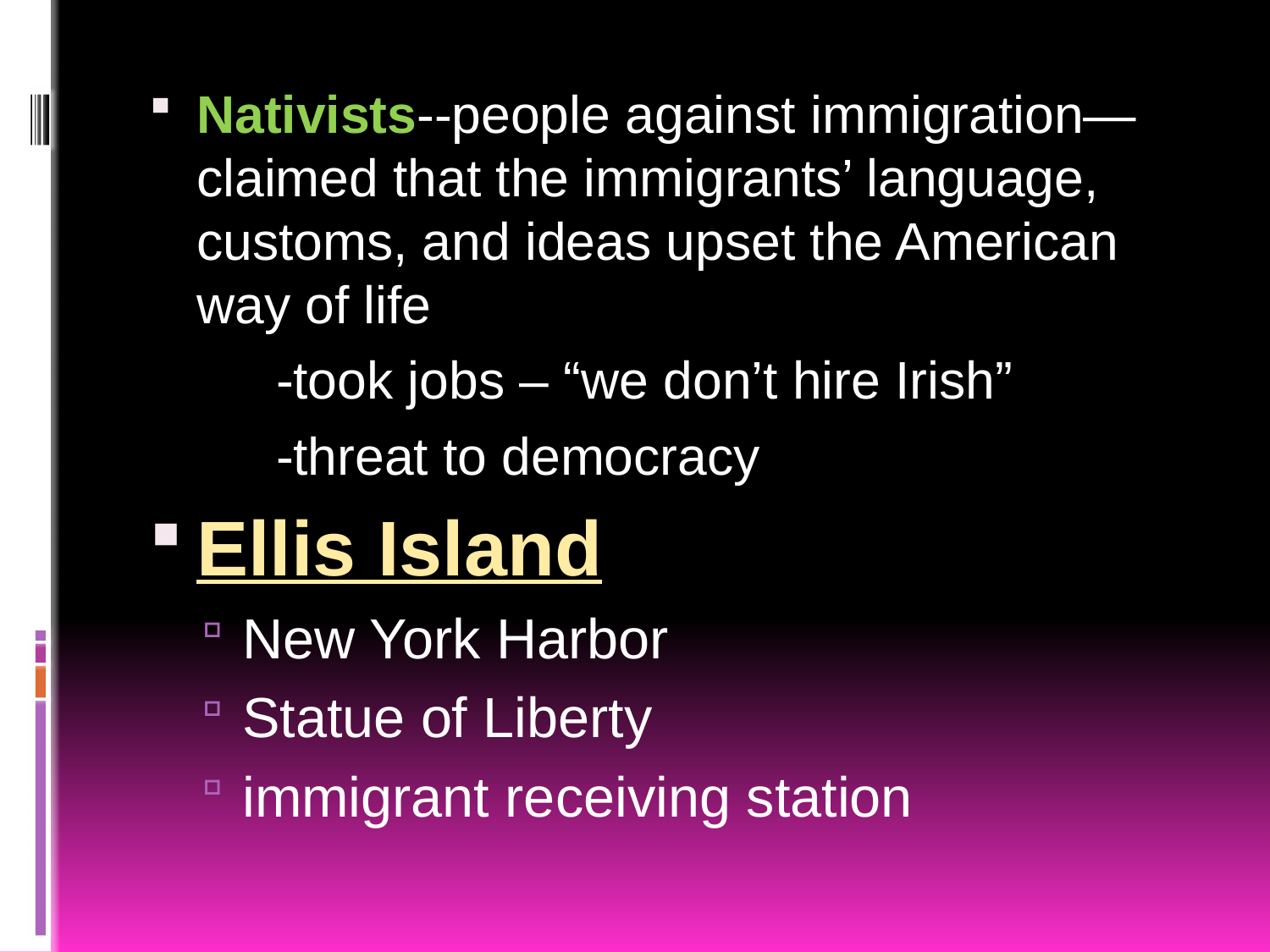

Nativists--people against immigration—claimed that the immigrants’ language, customs, and ideas upset the American way of life
	-took jobs – “we don’t hire Irish”
	-threat to democracy
Ellis Island
New York Harbor
Statue of Liberty
immigrant receiving station